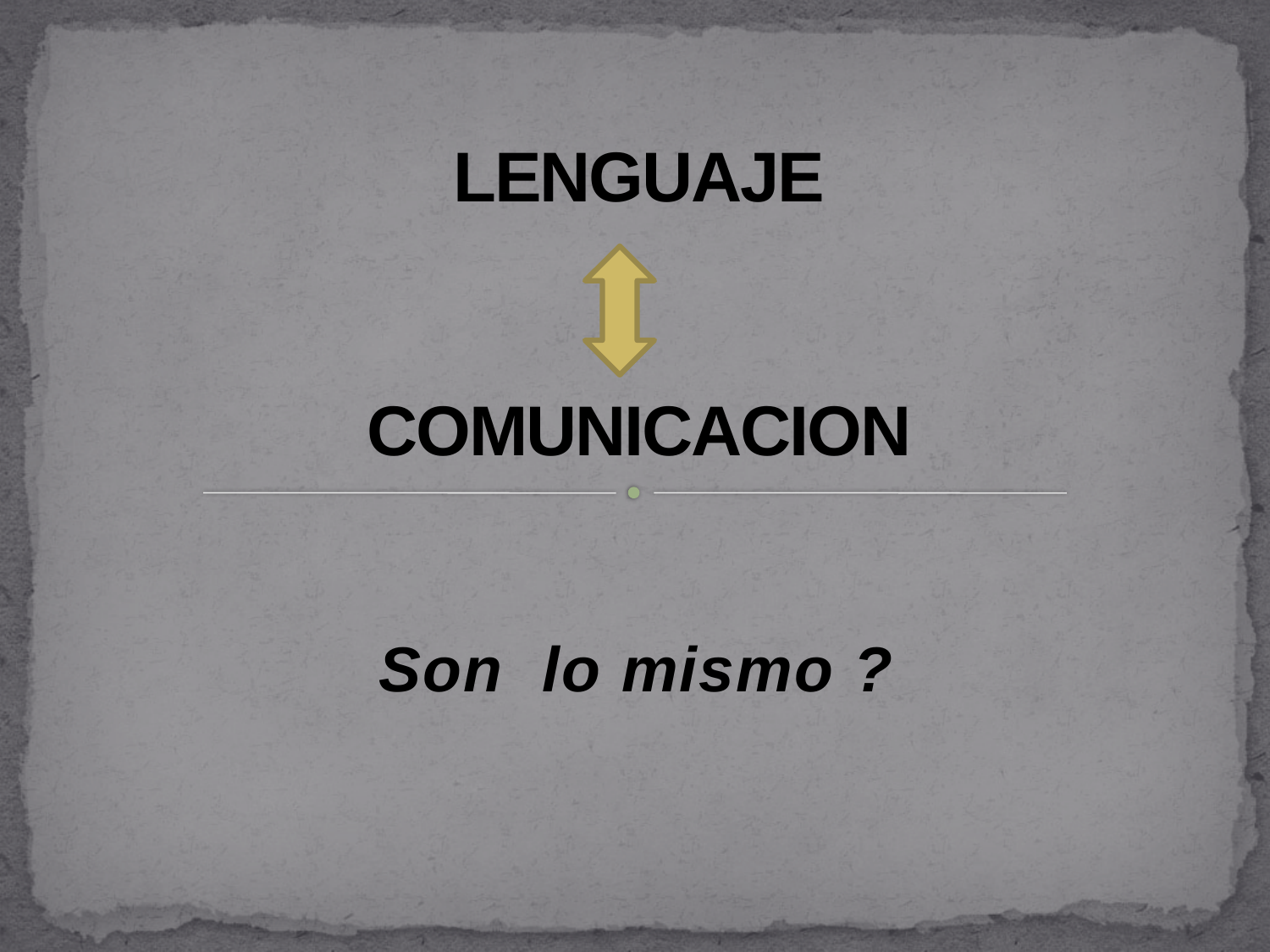

# LENGUAJE COMUNICACION

Son  lo mismo ?